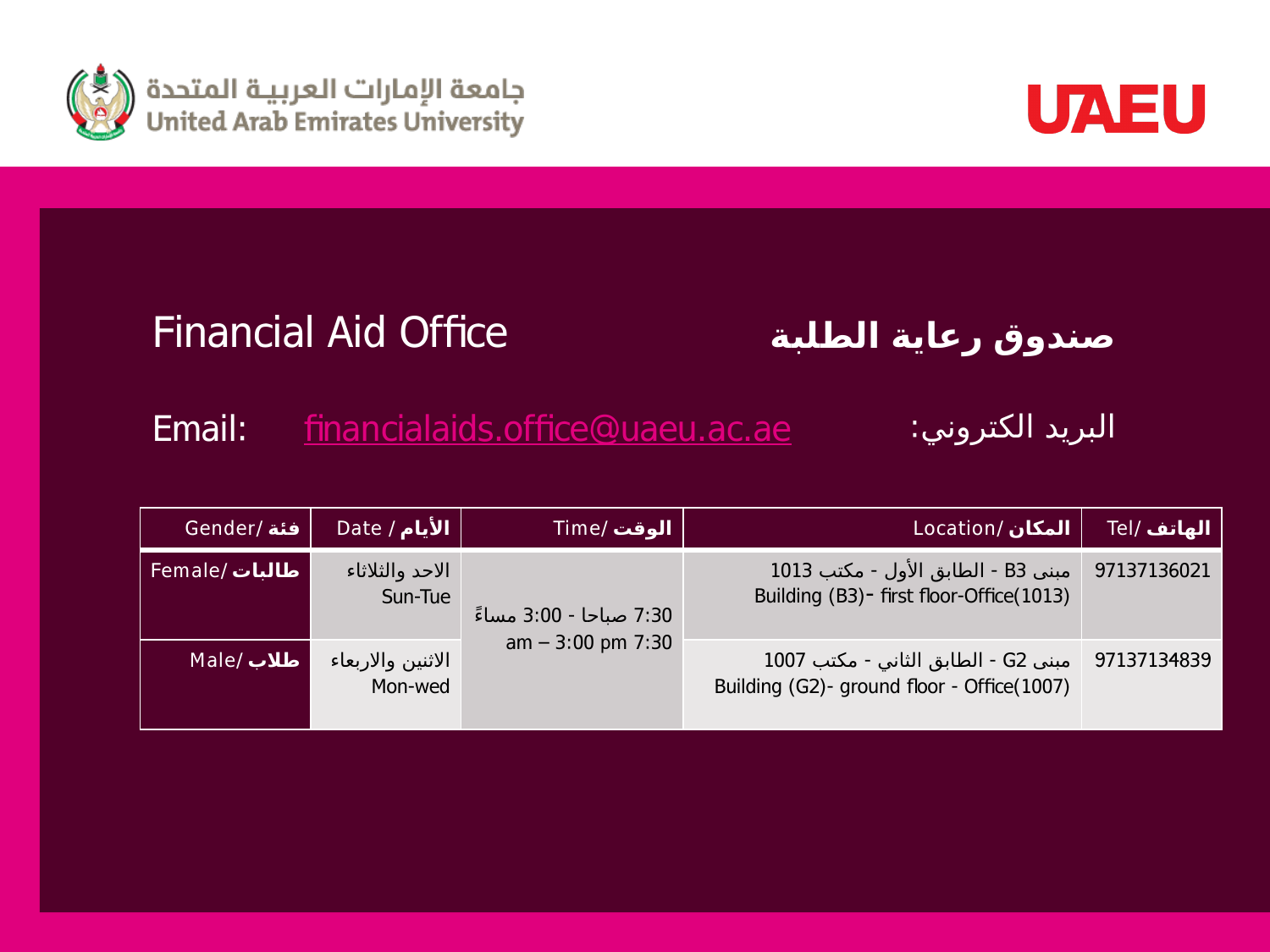

# Banner – Hold Information SOAHOLD
Managing Hostels’ Damage Hold
Financial Aid Office

Email:     financialaids.office@uaeu.ac.ae
صندوق رعاية الطلبة

البريد الكتروني:
| فئة/Gender | الأيام/ Date | الوقت/Time | المكان/Location | الهاتف/Tel |
| --- | --- | --- | --- | --- |
| طالبات/Female | الاحد والثلاثاء Sun-Tue | 7:30 صباحا - 3:00 مساءً 7:30 am – 3:00 pm | مبنى B3 - الطابق الأول - مكتب 1013 Building (B3)- first floor-Office(1013) | 97137136021 |
| طلاب/Male | الاثنين والاربعاء Mon-wed |  | مبنى G2 - الطابق الثاني - مكتب 1007 Building (G2)- ground floor - Office(1007) | 97137134839 |